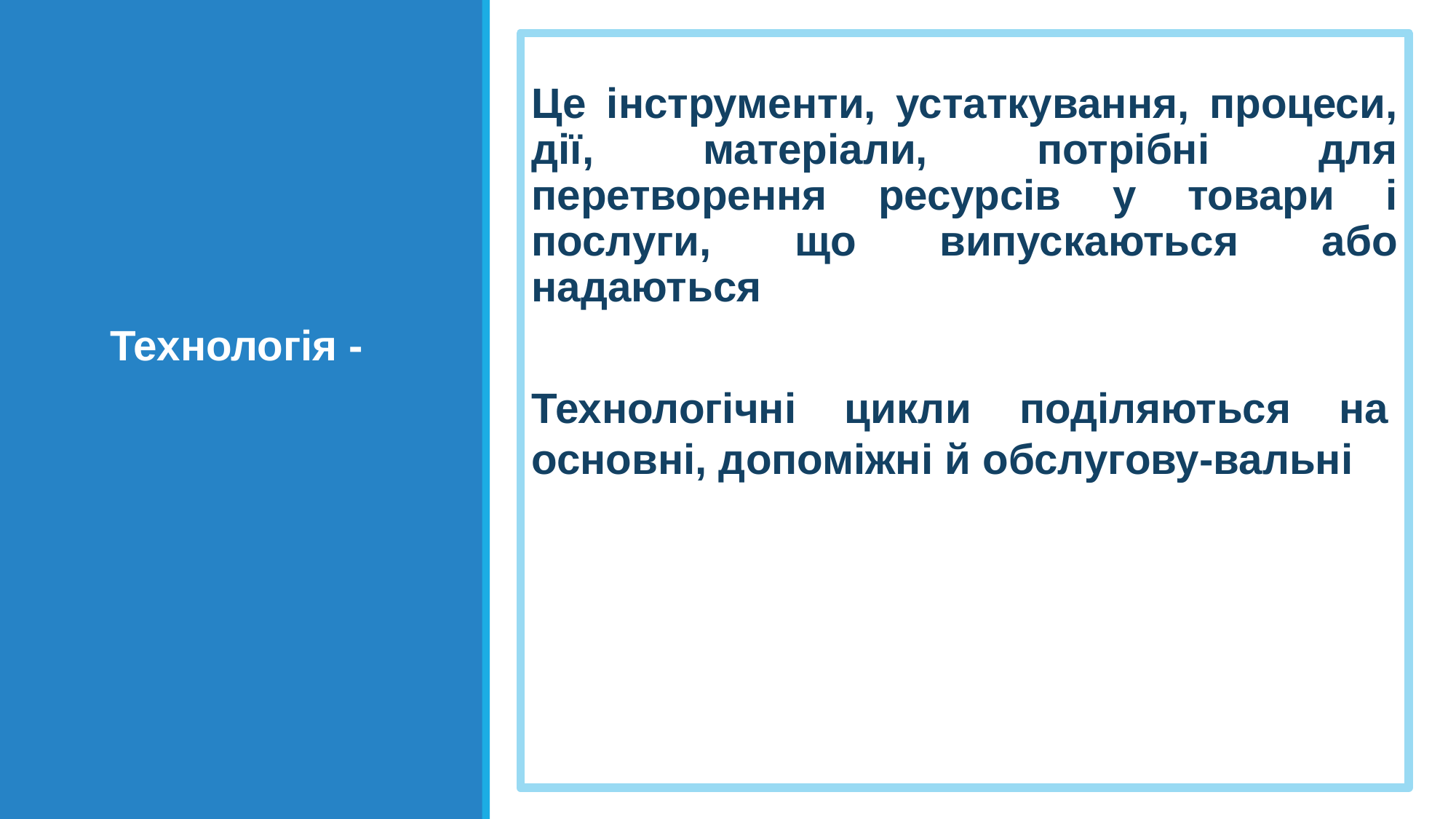

Це інструменти, устаткування, процеси, дії, матеріали, потрібні для перетворення ресурсів у товари і послуги, що випускаються або надаються

Технологічні цикли поділяються на основні, допоміжні й обслугову-вальні
Технологія -